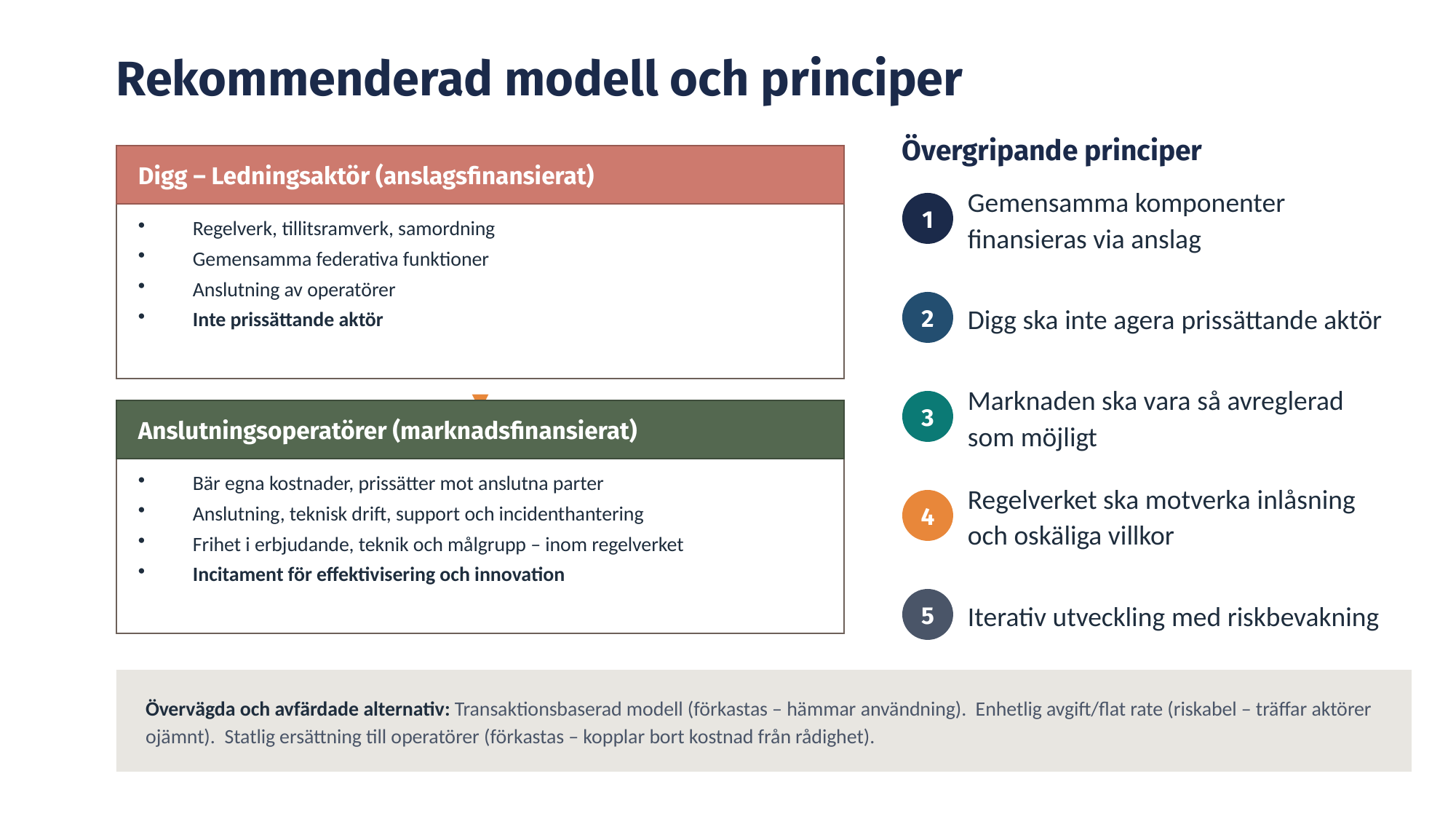

Rekommenderad modell och principer
Övergripande principer

Digg – Ledningsaktör (anslagsfinansierat)
Gemensamma komponenter finansieras via anslag

1
Regelverk, tillitsramverk, samordning
Gemensamma federativa funktioner
Anslutning av operatörer
Inte prissättande aktör
Digg ska inte agera prissättande aktör

2
▼
Marknaden ska vara så avreglerad som möjligt

3

Anslutningsoperatörer (marknadsfinansierat)
Bär egna kostnader, prissätter mot anslutna parter
Anslutning, teknisk drift, support och incidenthantering
Frihet i erbjudande, teknik och målgrupp – inom regelverket
Incitament för effektivisering och innovation
Regelverket ska motverka inlåsning och oskäliga villkor

4
Iterativ utveckling med riskbevakning

5

Övervägda och avfärdade alternativ: Transaktionsbaserad modell (förkastas – hämmar användning).  Enhetlig avgift/flat rate (riskabel – träffar aktörer ojämnt).  Statlig ersättning till operatörer (förkastas – kopplar bort kostnad från rådighet).